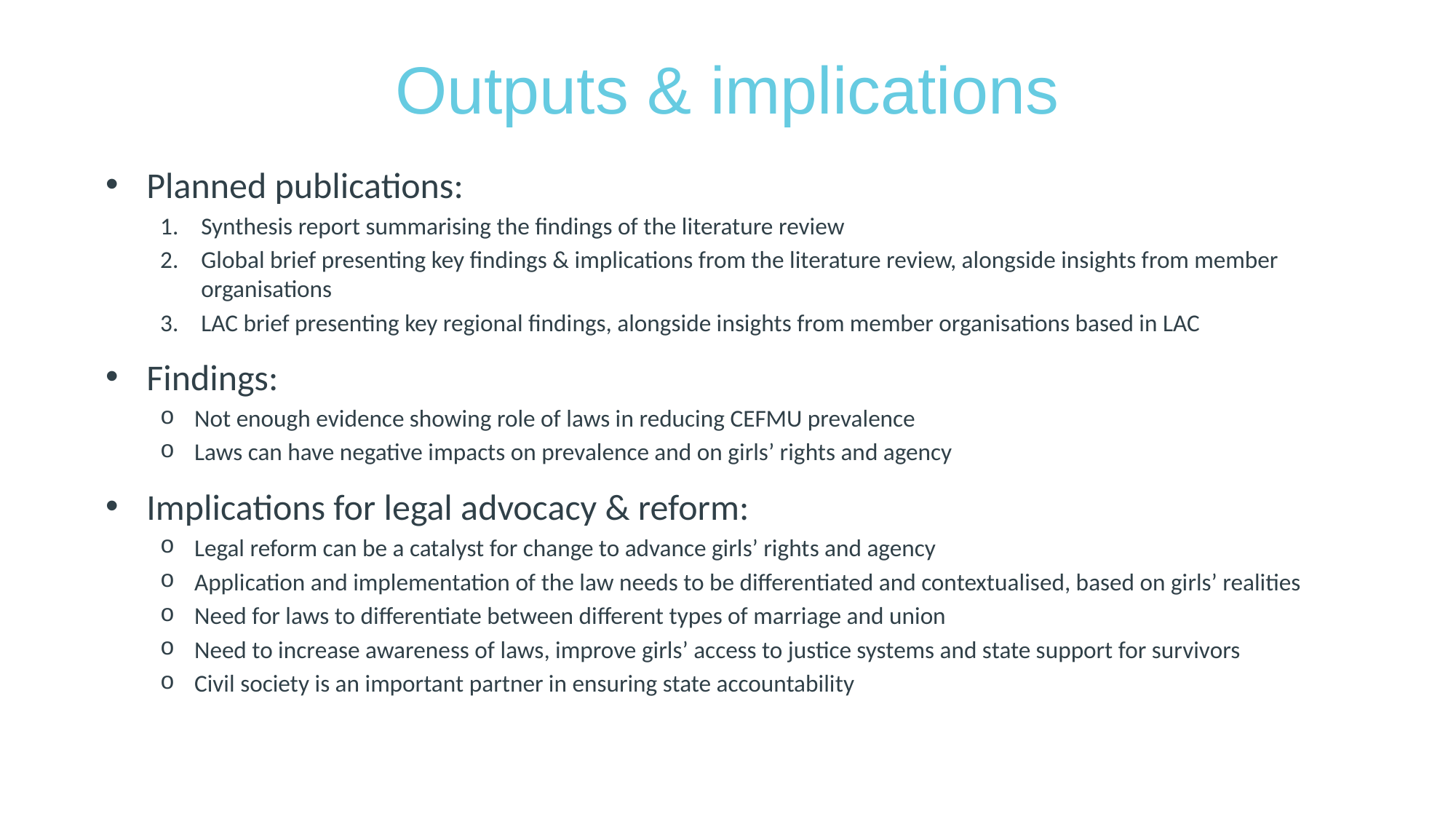

# Outputs & implications
Planned publications:
Synthesis report summarising the findings of the literature review
Global brief presenting key findings & implications from the literature review, alongside insights from member organisations
LAC brief presenting key regional findings, alongside insights from member organisations based in LAC
Findings:
Not enough evidence showing role of laws in reducing CEFMU prevalence
Laws can have negative impacts on prevalence and on girls’ rights and agency
Implications for legal advocacy & reform:
Legal reform can be a catalyst for change to advance girls’ rights and agency
Application and implementation of the law needs to be differentiated and contextualised, based on girls’ realities
Need for laws to differentiate between different types of marriage and union
Need to increase awareness of laws, improve girls’ access to justice systems and state support for survivors
Civil society is an important partner in ensuring state accountability